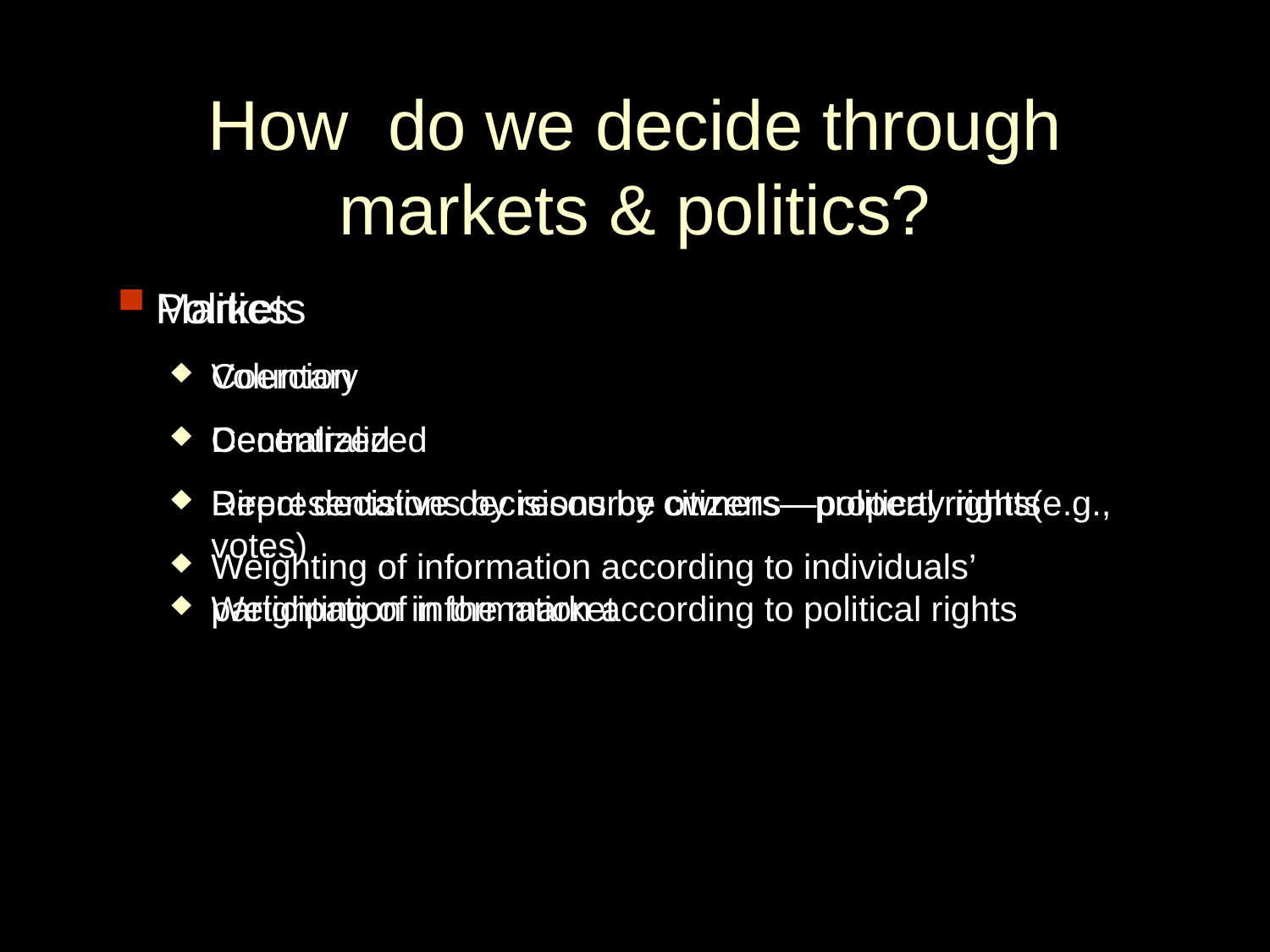

# How  do we decide through markets & politics?
Markets
Voluntary
Decentralized
Direct decisions by resource owners—property rights
Weighting of information according to individuals’ participation in the market
Politics
Coercion
Centralized
Representative decisions by citizens—political rights(e.g., votes)
Weighting of information according to political rights